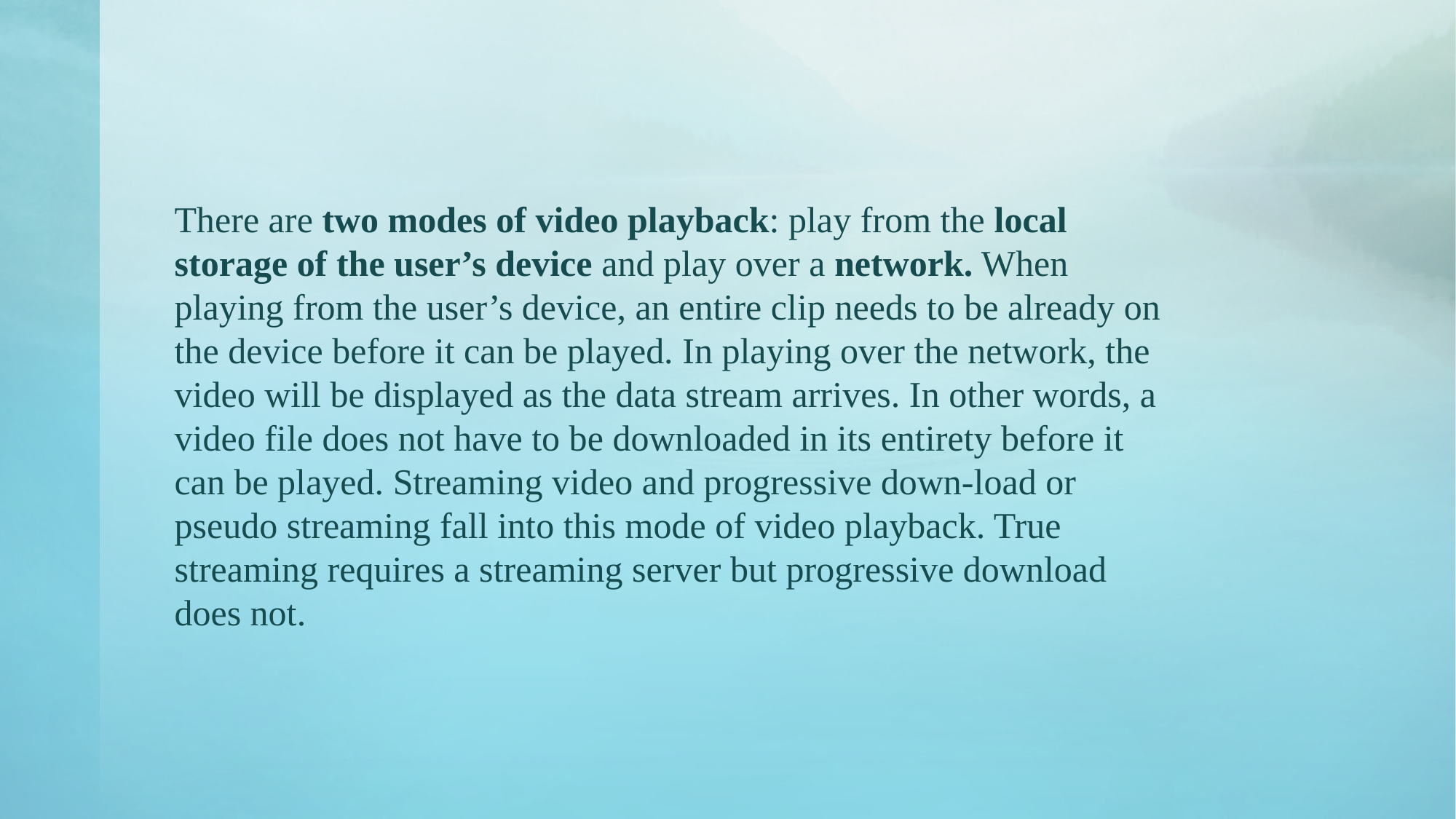

There are two modes of video playback: play from the local storage of the user’s device and play over a network. When playing from the user’s device, an entire clip needs to be already on the device before it can be played. In playing over the network, the video will be displayed as the data stream arrives. In other words, a video file does not have to be downloaded in its entirety before it can be played. Streaming video and progressive down-load or pseudo streaming fall into this mode of video playback. True streaming requires a streaming server but progressive download does not.